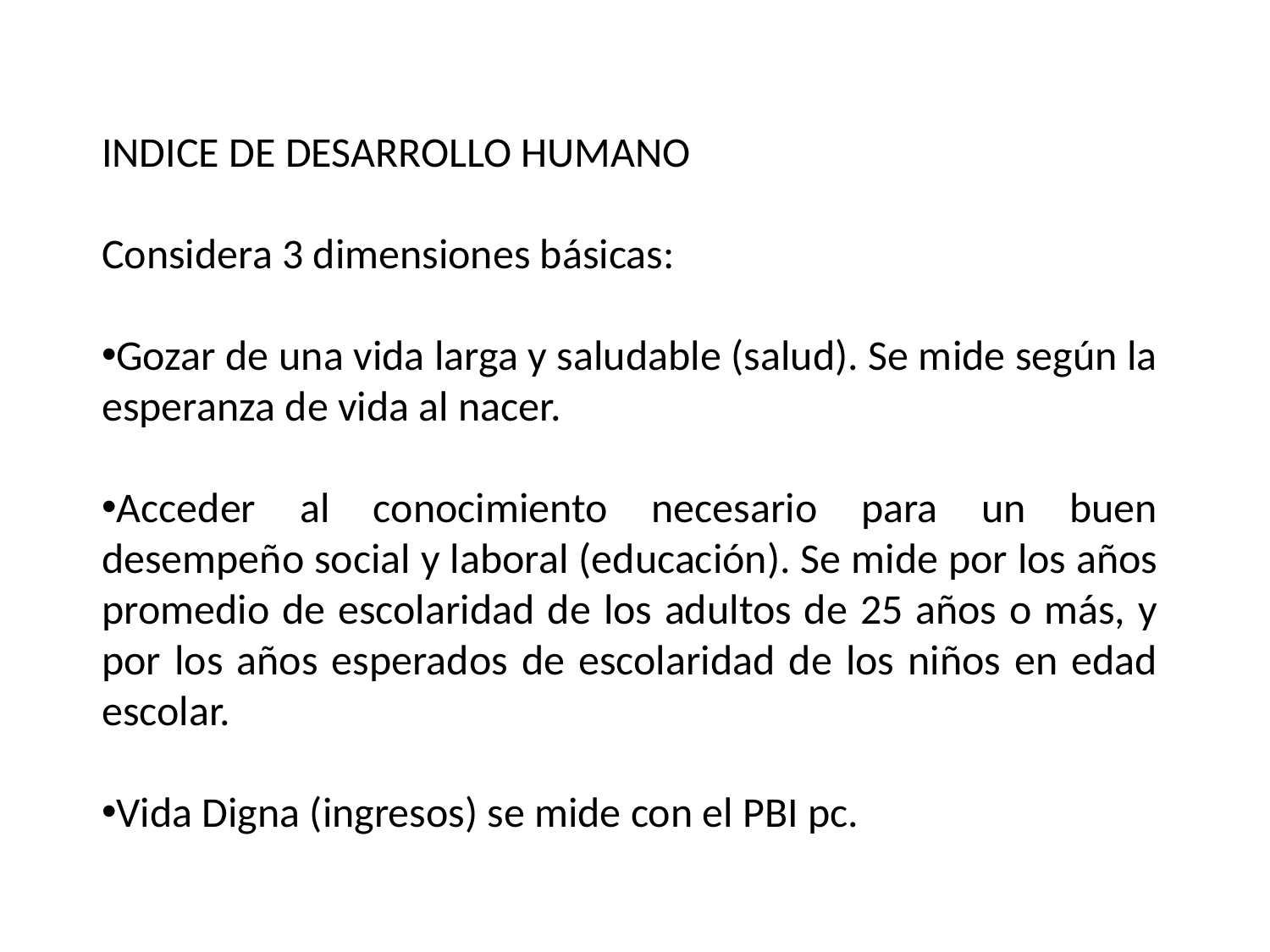

INDICE DE DESARROLLO HUMANO

Considera 3 dimensiones básicas:

Gozar de una vida larga y saludable (salud). Se mide según la esperanza de vida al nacer.

Acceder al conocimiento necesario para un buen desempeño social y laboral (educación). Se mide por los años promedio de escolaridad de los adultos de 25 años o más, y por los años esperados de escolaridad de los niños en edad escolar.

Vida Digna (ingresos) se mide con el PBI pc.